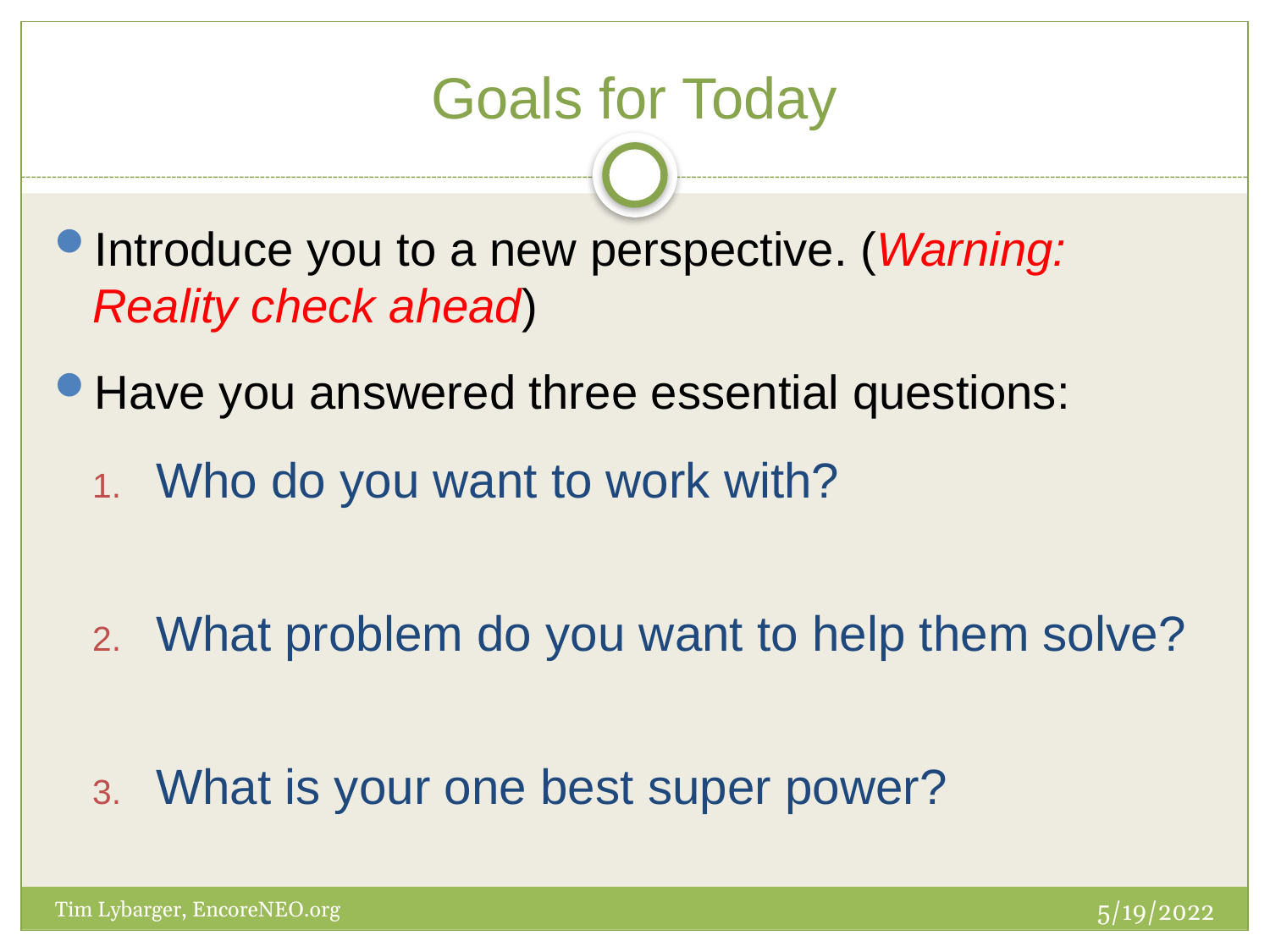

# Goals for Today
Introduce you to a new perspective. (Warning: Reality check ahead)

Have you answered three essential questions:

Who do you want to work with?

What problem do you want to help them solve?

What is your one best super power?
5/19/2022
Tim Lybarger, EncoreNEO.org